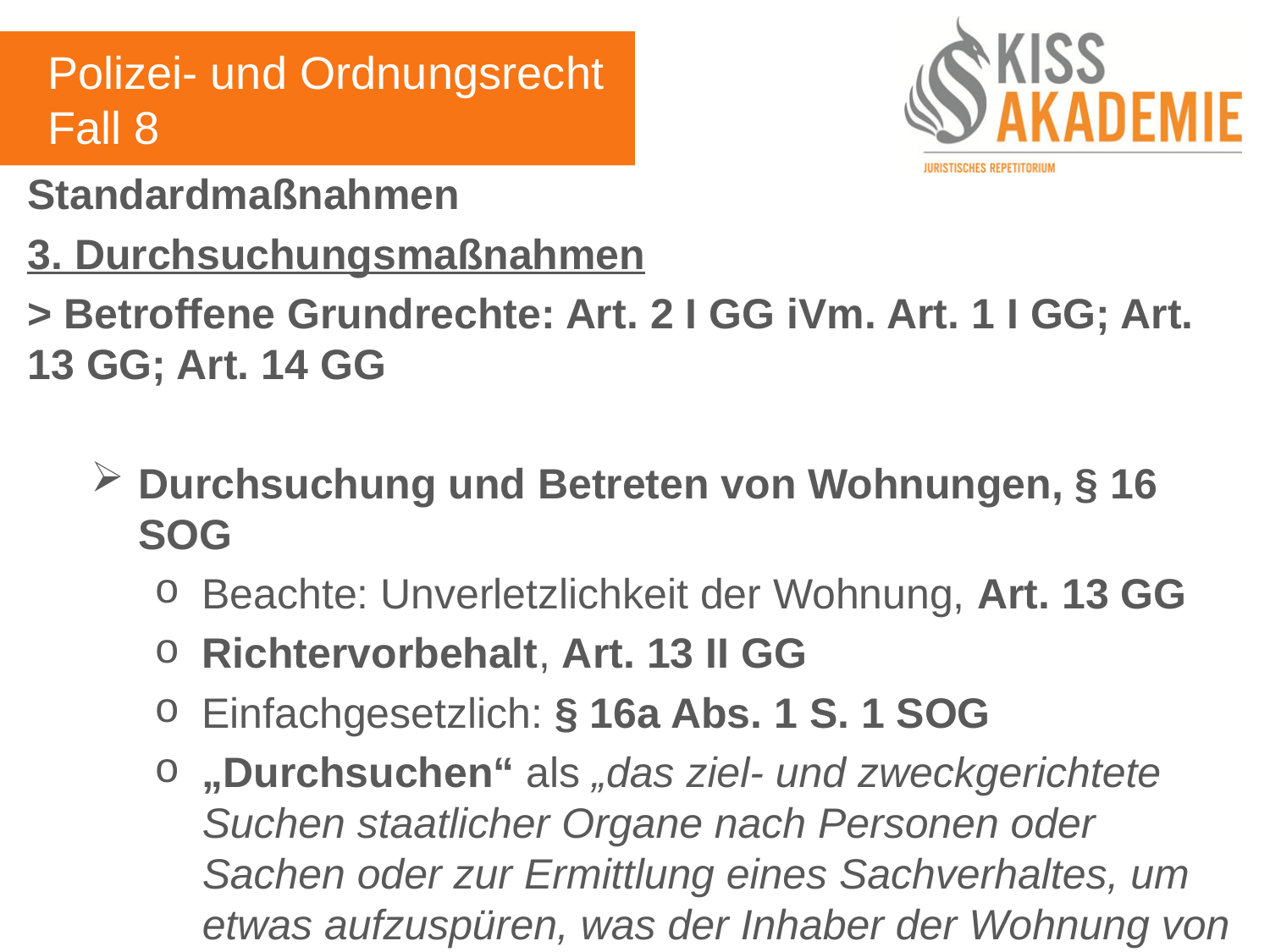

Polizei- und Ordnungsrecht
Fall 8
Standardmaßnahmen
3. Durchsuchungsmaßnahmen
> Betroffene Grundrechte: Art. 2 I GG iVm. Art. 1 I GG; Art. 13 GG; Art. 14 GG

Durchsuchung und Betreten von Wohnungen, § 16 SOG
Beachte: Unverletzlichkeit der Wohnung, Art. 13 GG
Richtervorbehalt, Art. 13 II GG
Einfachgesetzlich: § 16a Abs. 1 S. 1 SOG
„Durchsuchen“ als „das ziel- und zweckgerichtete Suchen staatlicher Organe nach Personen oder Sachen oder zur Ermittlung eines Sachverhaltes, um etwas aufzuspüren, was der Inhaber der Wohnung von sich aus nicht offenlegen oder herausgeben will“